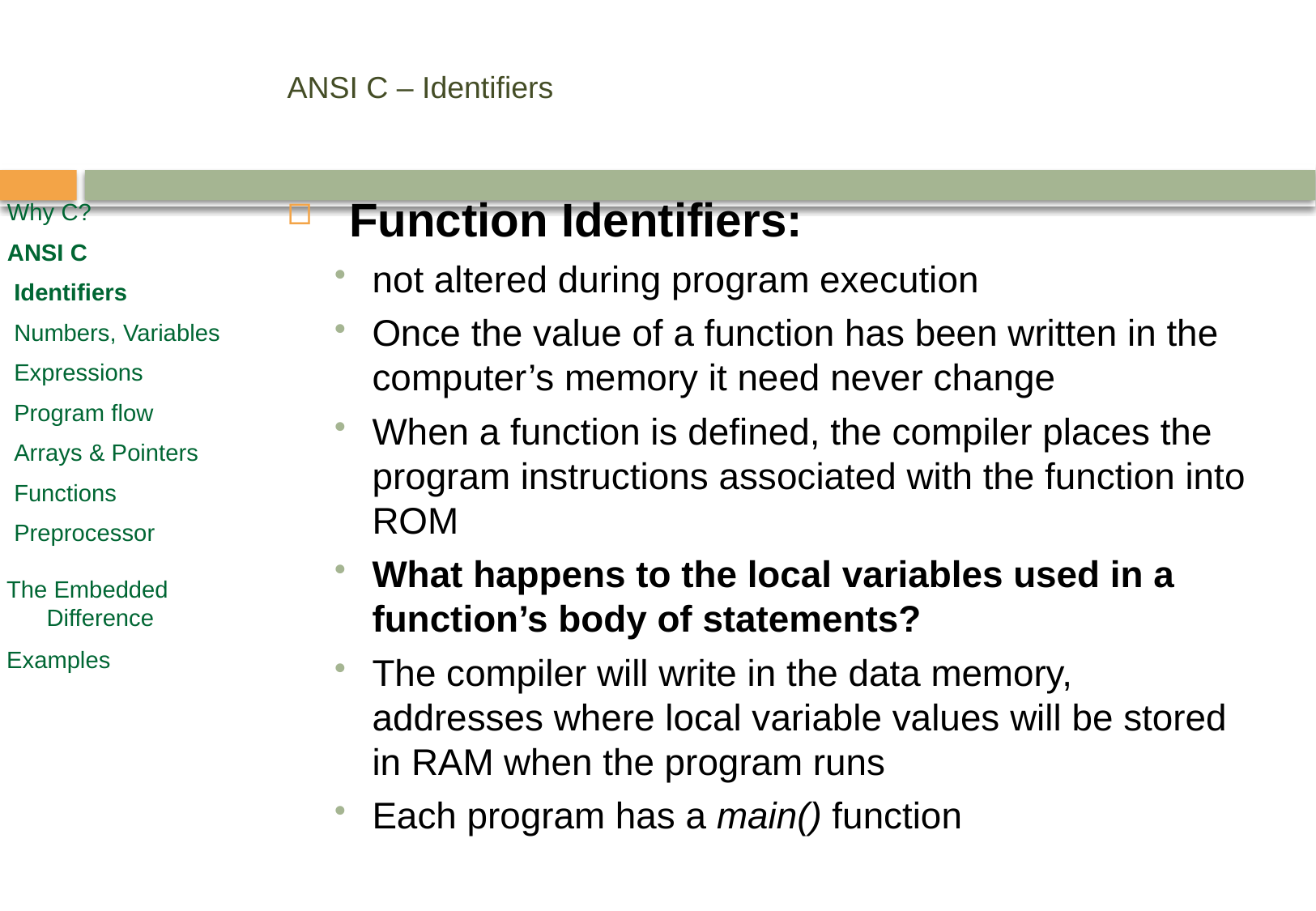

# ANSI C – Identifiers
Function Identifiers:
not altered during program execution
Once the value of a function has been written in the computer’s memory it need never change
When a function is defined, the compiler places the program instructions associated with the function into ROM
What happens to the local variables used in a function’s body of statements?
The compiler will write in the data memory, addresses where local variable values will be stored in RAM when the program runs
Each program has a main() function
Why C?
ANSI C
 Identifiers
 Numbers, Variables
 Expressions
 Program flow
 Arrays & Pointers
 Functions
 Preprocessor
 The Embedded
       Difference
 Examples